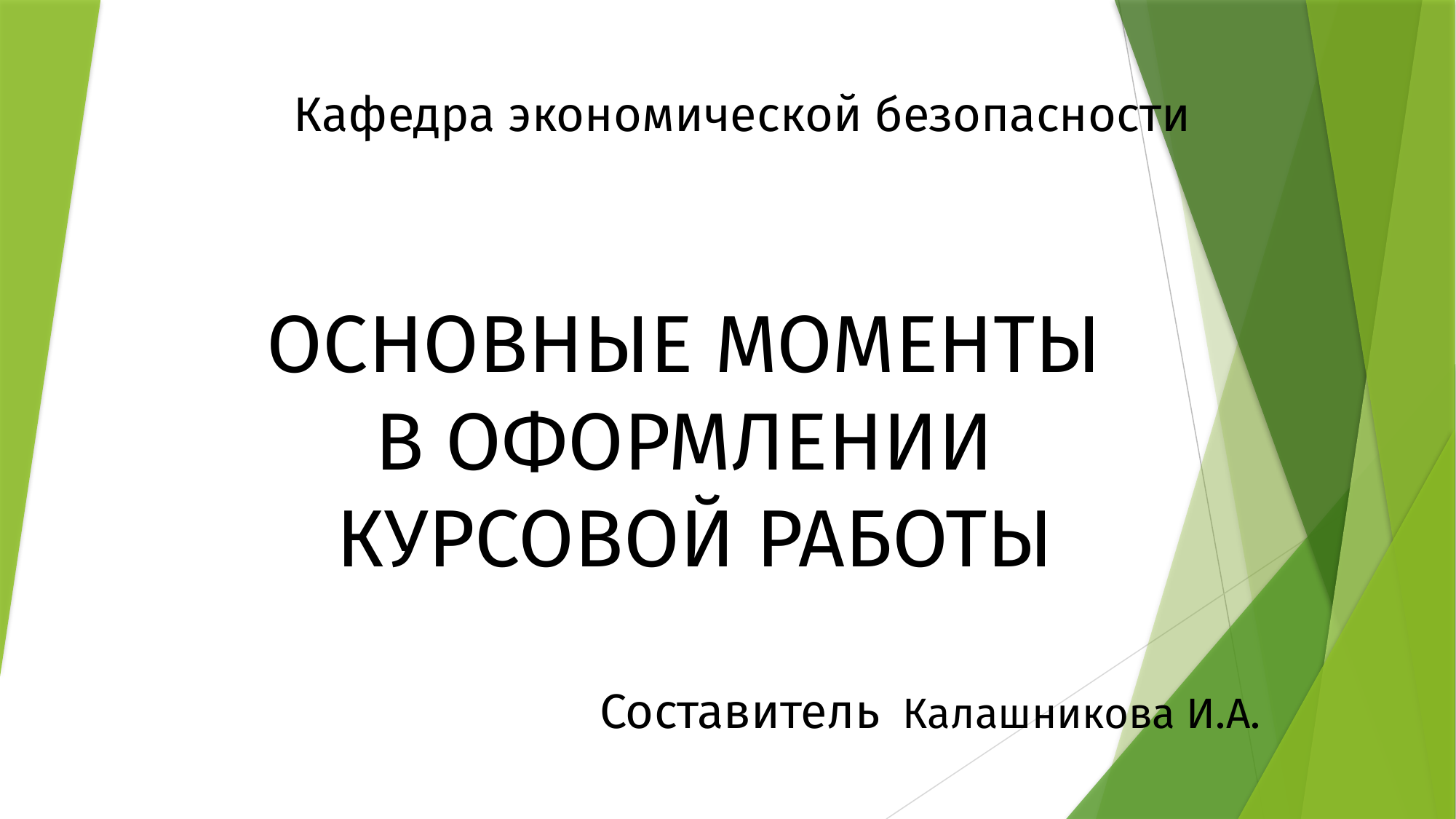

Кафедра экономической безопасности
# ОСНОВНЫЕ МОМЕНТЫ В ОФОРМЛЕНИИ КУРСОВОЙ РАБОТЫ
Составитель  Калашникова И.А.